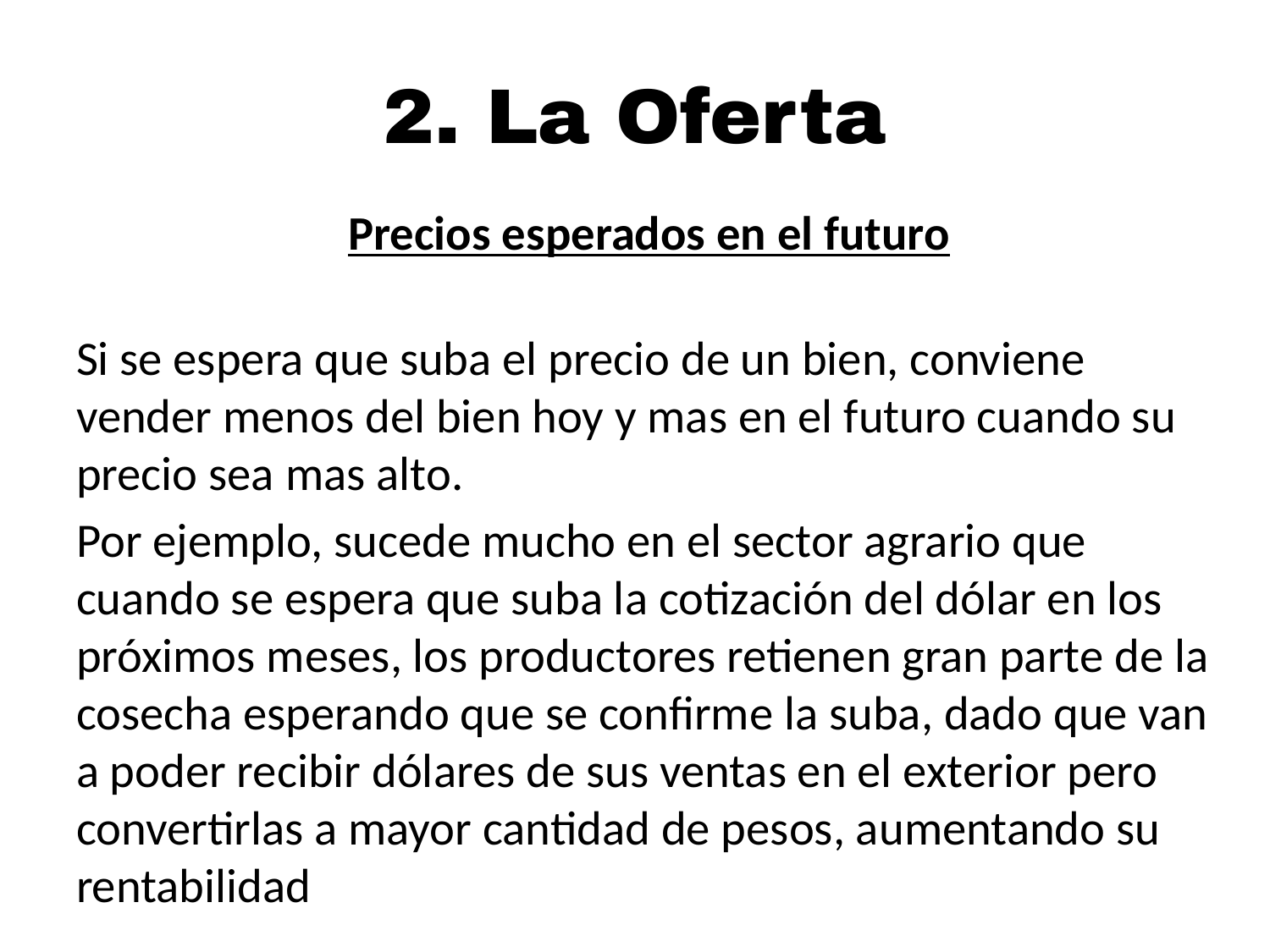

# 2. La Oferta
Precios esperados en el futuro
Si se espera que suba el precio de un bien, conviene vender menos del bien hoy y mas en el futuro cuando su precio sea mas alto.
Por ejemplo, sucede mucho en el sector agrario que cuando se espera que suba la cotización del dólar en los próximos meses, los productores retienen gran parte de la cosecha esperando que se confirme la suba, dado que van a poder recibir dólares de sus ventas en el exterior pero convertirlas a mayor cantidad de pesos, aumentando su rentabilidad